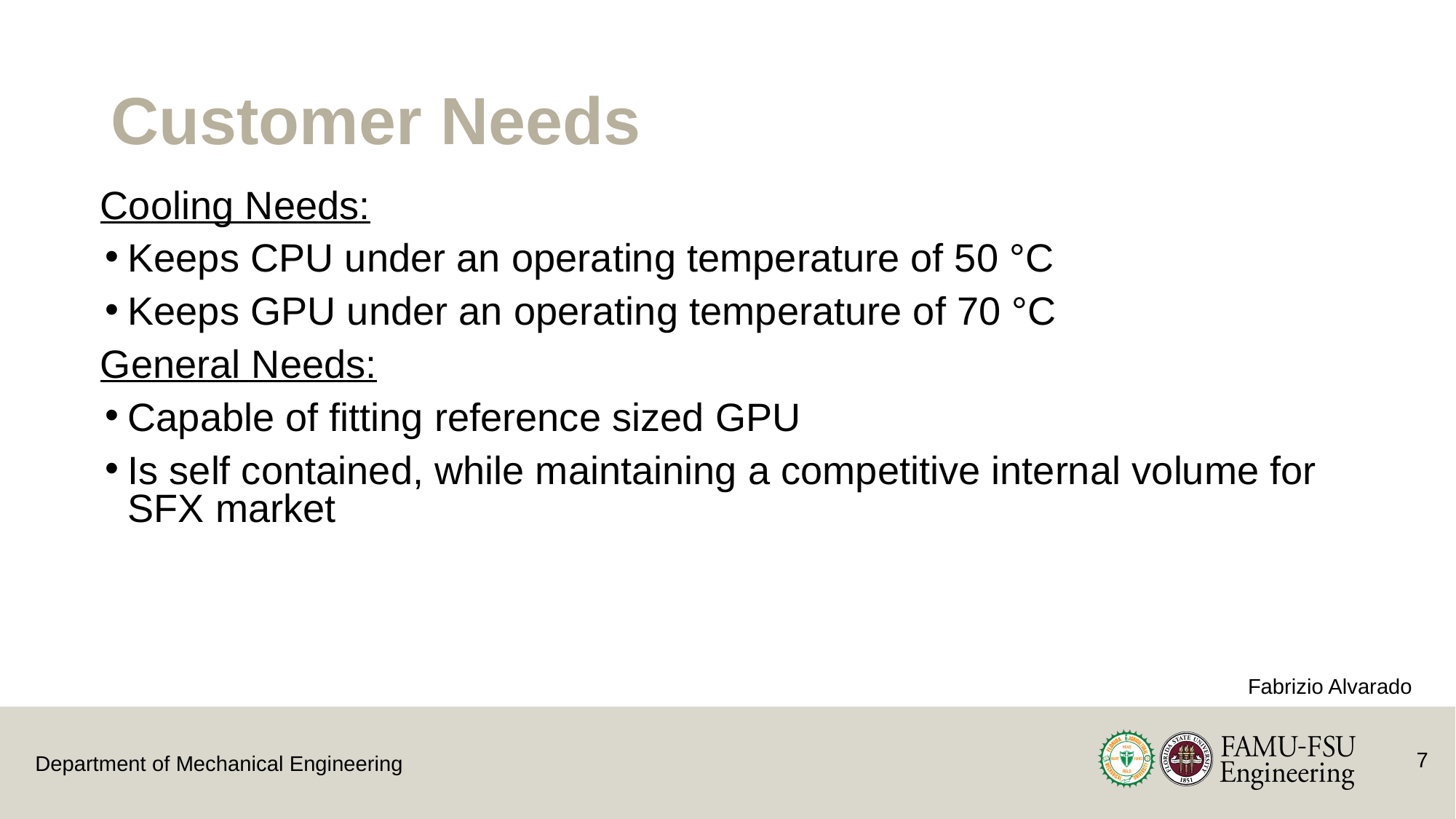

# Customer Needs
Cooling Needs:
Keeps CPU under an operating temperature of 50 °C
Keeps GPU under an operating temperature of 70 °C
General Needs:
Capable of fitting reference sized GPU
Is self contained, while maintaining a competitive internal volume for SFX market
Fabrizio Alvarado
7